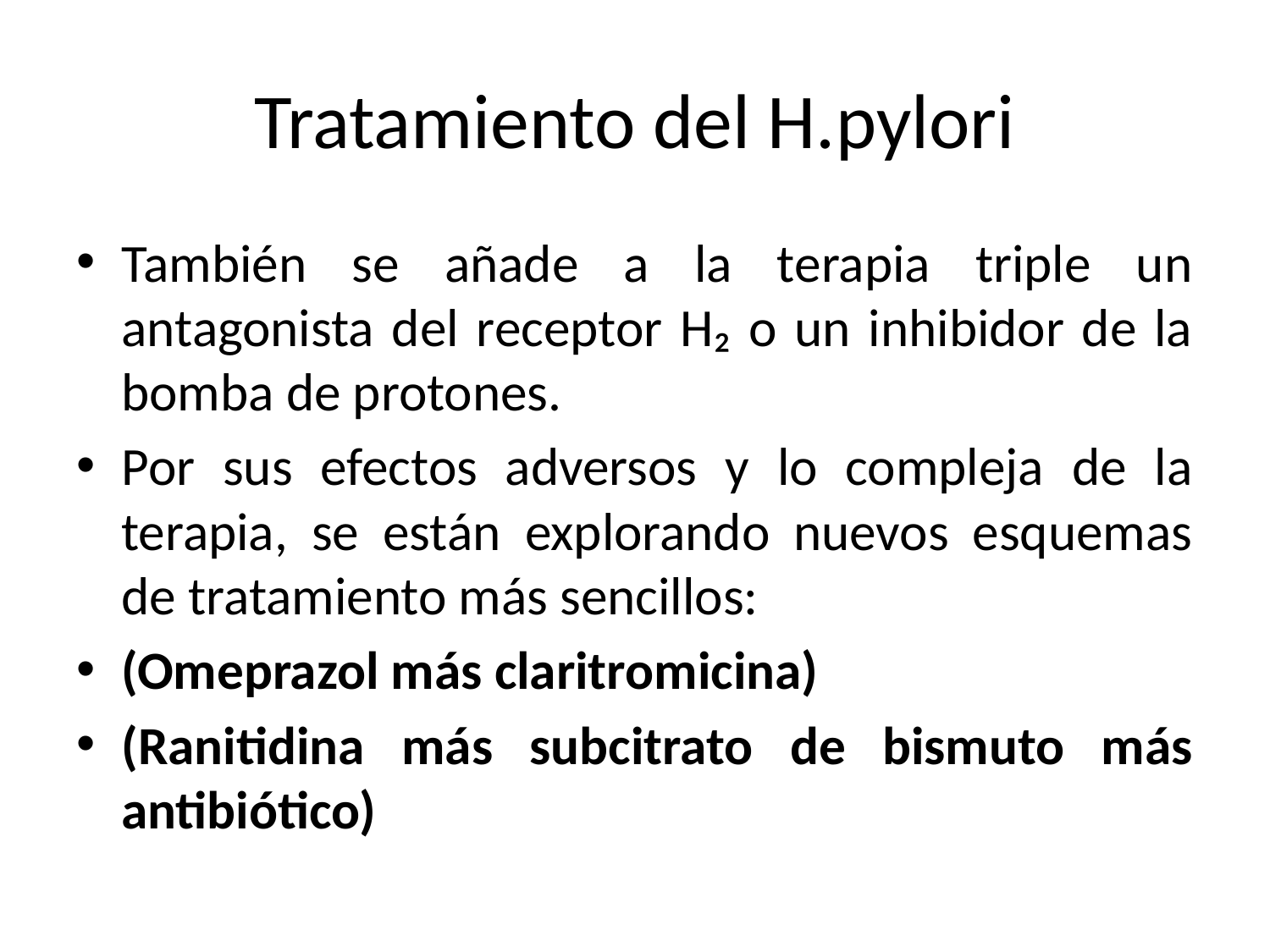

# Tratamiento del H.pylori
También se añade a la terapia triple un antagonista del receptor H₂ o un inhibidor de la bomba de protones.
Por sus efectos adversos y lo compleja de la terapia, se están explorando nuevos esquemas de tratamiento más sencillos:
(Omeprazol más claritromicina)
(Ranitidina más subcitrato de bismuto más antibiótico)